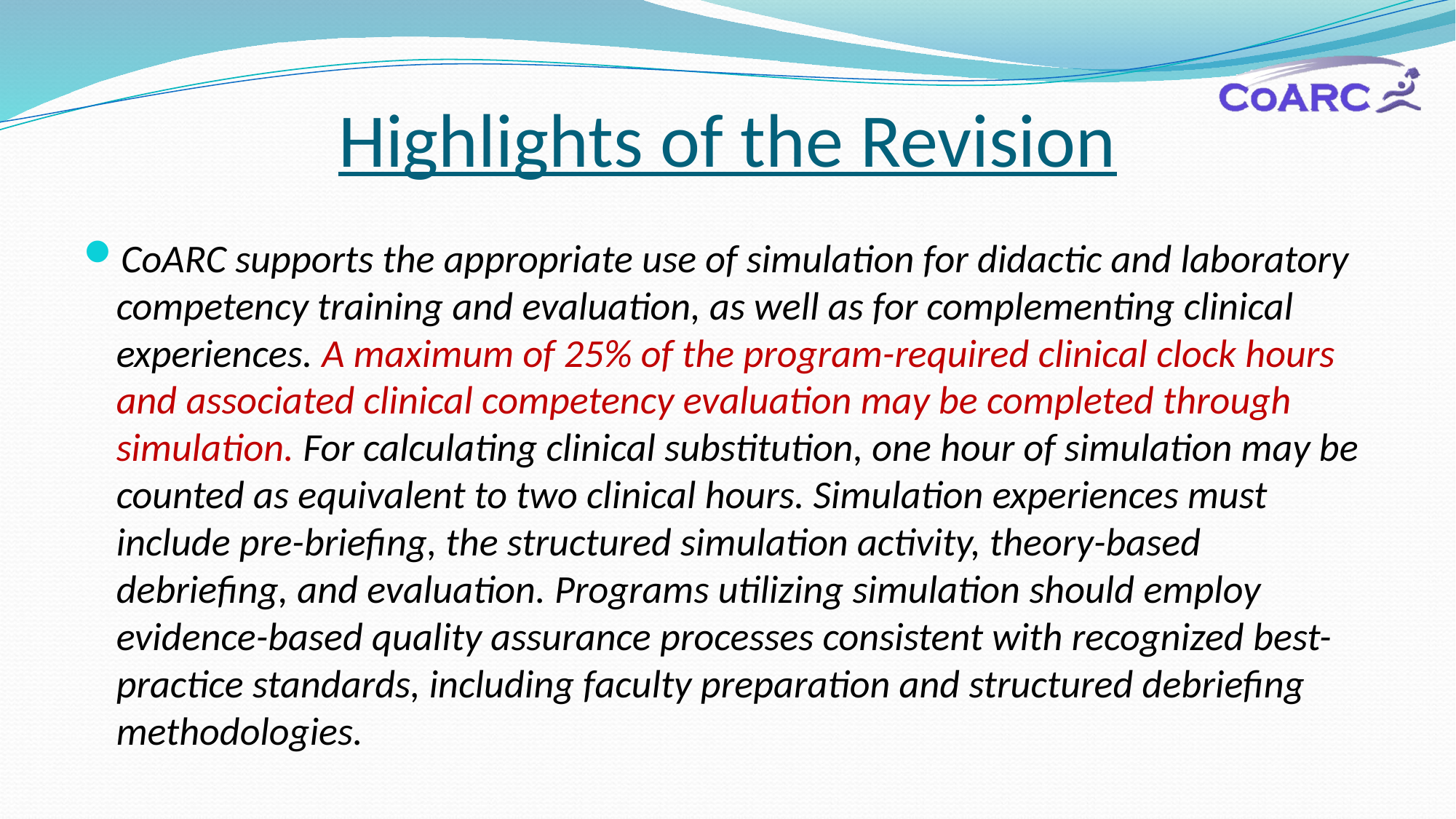

# Highlights of the Revision
CoARC supports the appropriate use of simulation for didactic and laboratory competency training and evaluation, as well as for complementing clinical experiences. A maximum of 25% of the program-required clinical clock hours and associated clinical competency evaluation may be completed through simulation. For calculating clinical substitution, one hour of simulation may be counted as equivalent to two clinical hours. Simulation experiences must include pre-briefing, the structured simulation activity, theory-based debriefing, and evaluation. Programs utilizing simulation should employ evidence-based quality assurance processes consistent with recognized best-practice standards, including faculty preparation and structured debriefing methodologies.